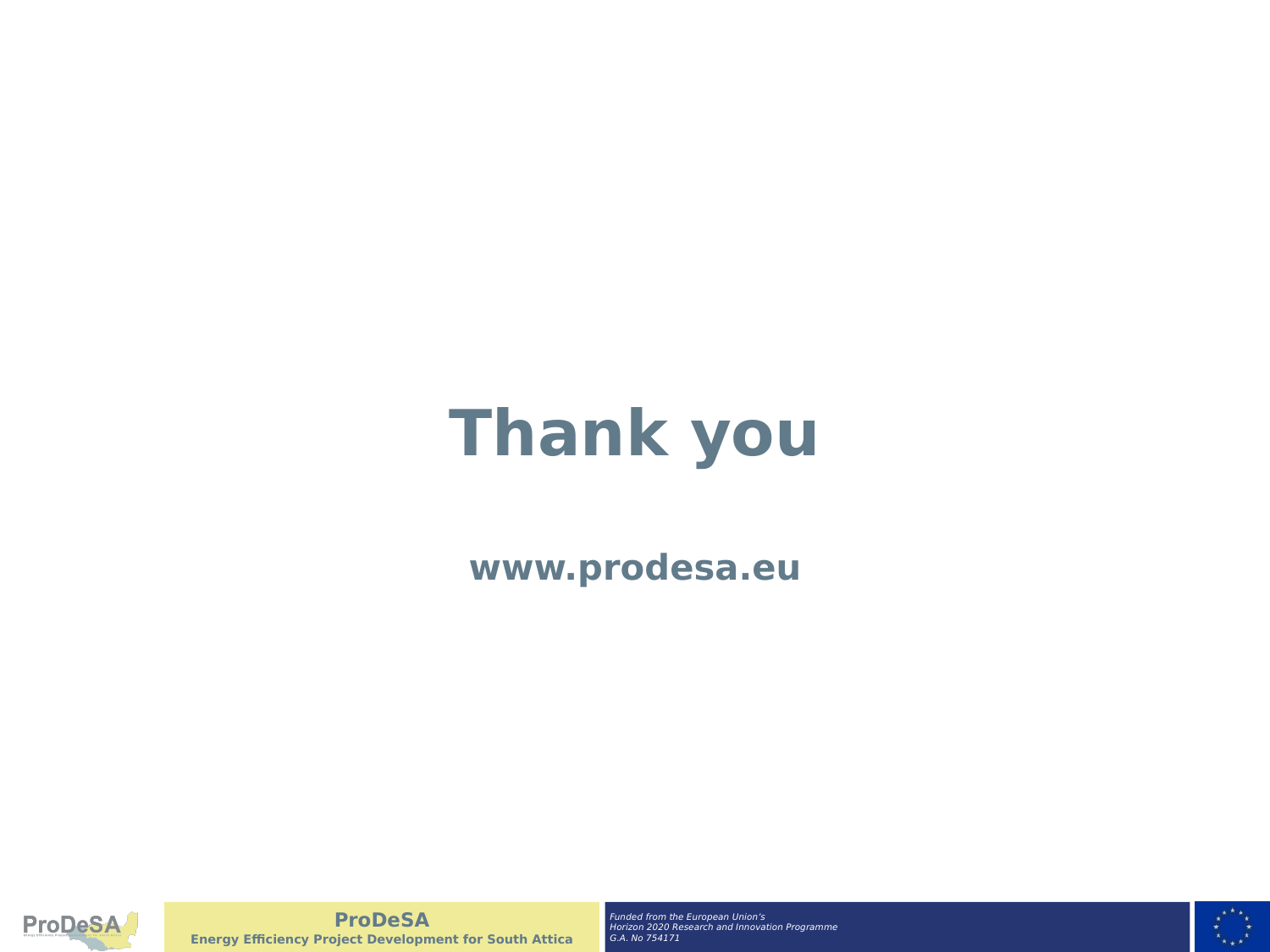

Thank you

www.prodesa.eu
ProDeSA
Energy Efficiency Project Development for South Attica